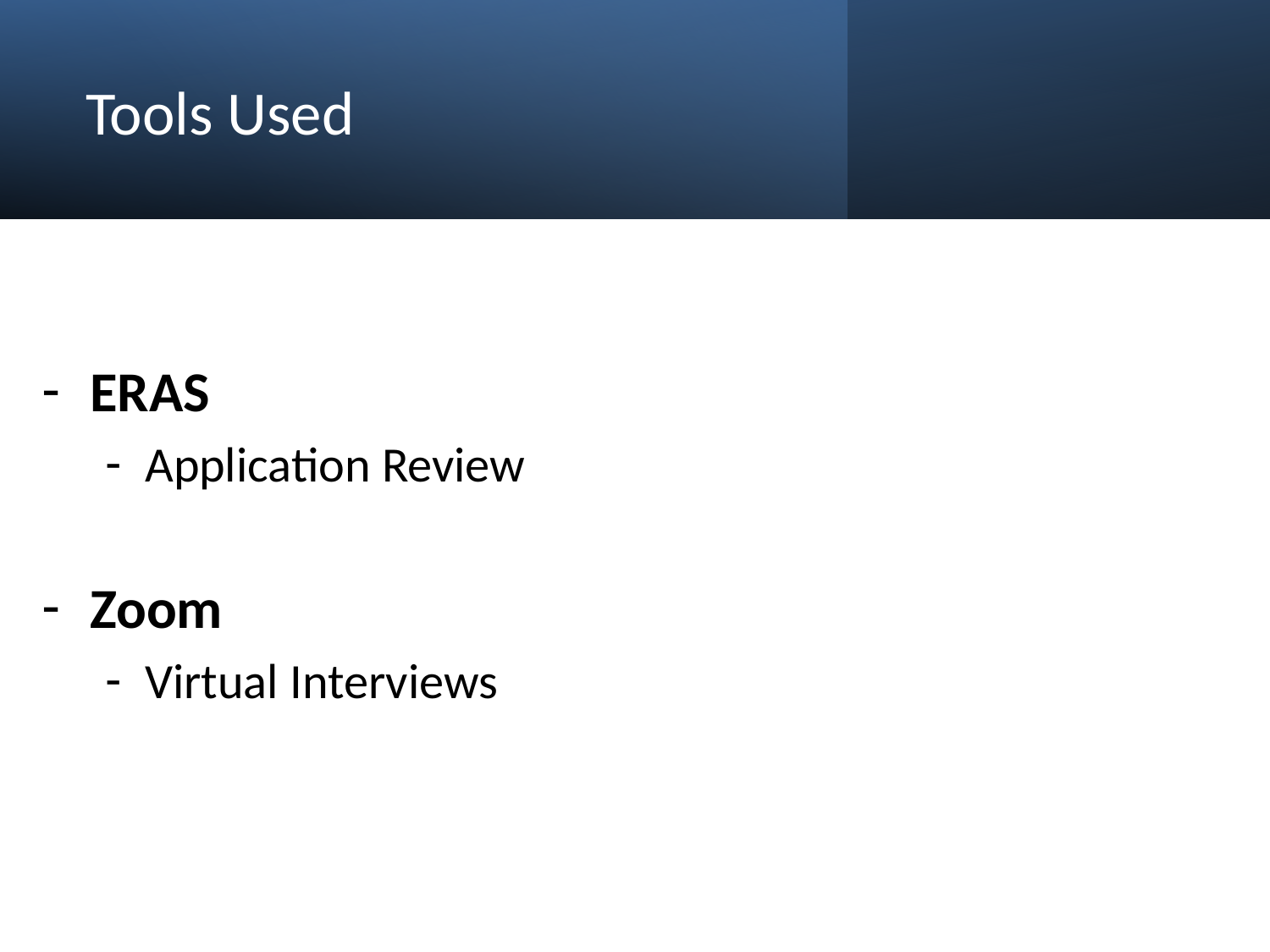

# Tools Used

ERAS
Application Review

Zoom
Virtual Interviews